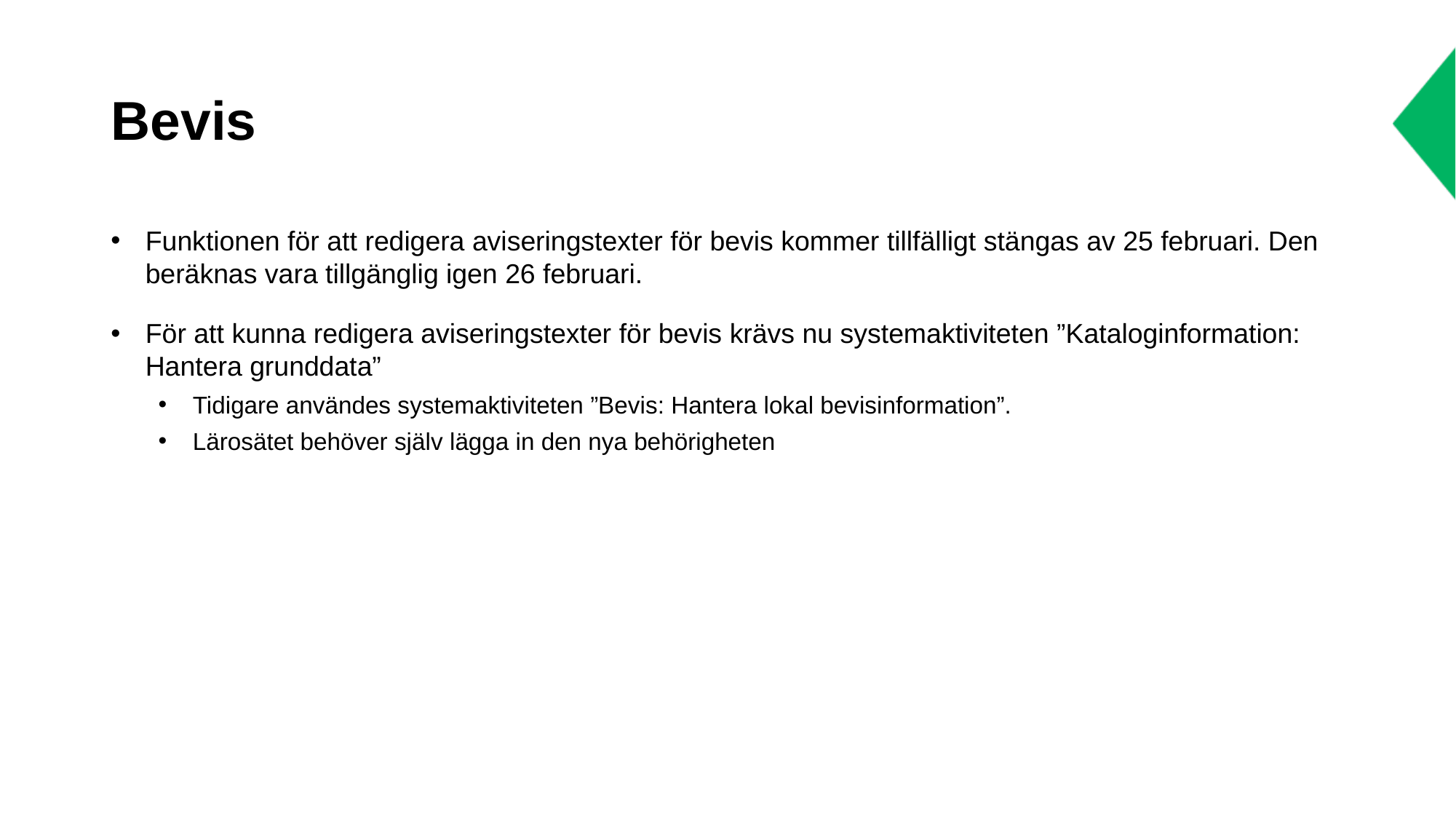

# Bevis
Funktionen för att redigera aviseringstexter för bevis kommer tillfälligt stängas av 25 februari. Den beräknas vara tillgänglig igen 26 februari.
För att kunna redigera aviseringstexter för bevis krävs nu systemaktiviteten ”Kataloginformation: Hantera grunddata”
Tidigare användes systemaktiviteten ”Bevis: Hantera lokal bevisinformation”.
Lärosätet behöver själv lägga in den nya behörigheten